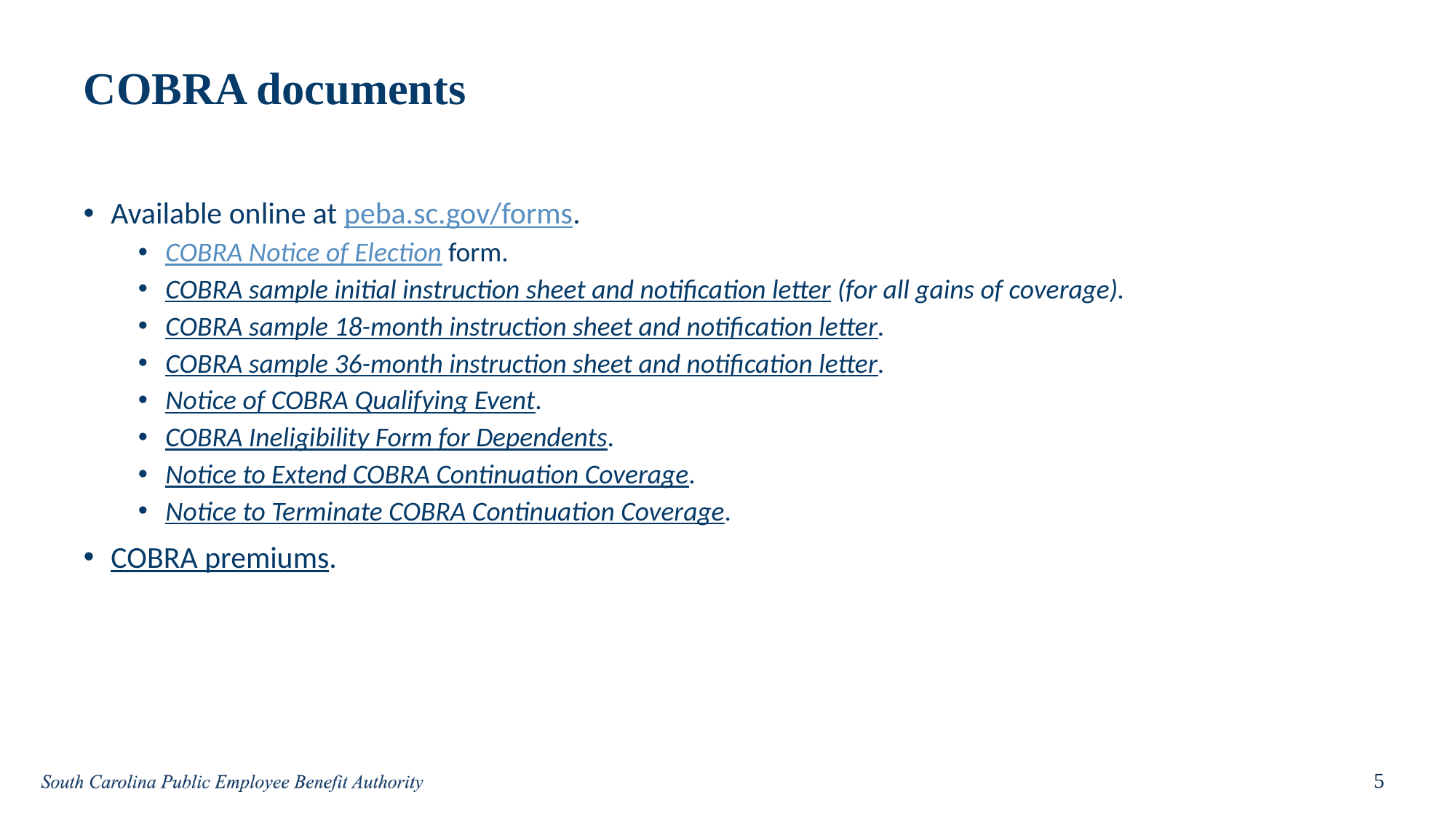

# COBRA documents
Available online at peba.sc.gov/forms.
COBRA Notice of Election form.
COBRA sample initial instruction sheet and notification letter (for all gains of coverage).
COBRA sample 18-month instruction sheet and notification letter.
COBRA sample 36-month instruction sheet and notification letter.
Notice of COBRA Qualifying Event.
COBRA Ineligibility Form for Dependents.
Notice to Extend COBRA Continuation Coverage.
Notice to Terminate COBRA Continuation Coverage.
COBRA premiums.
5